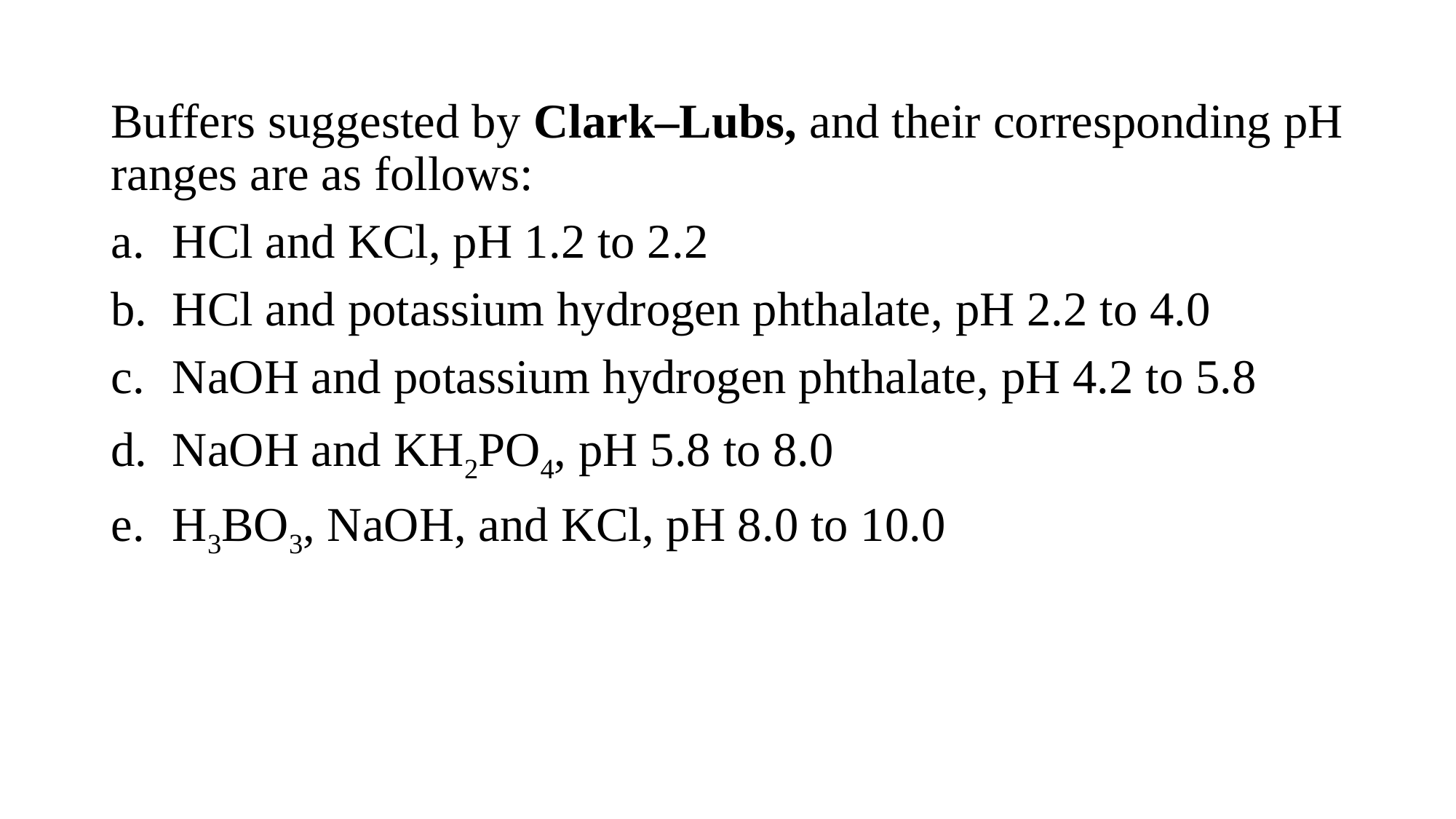

Buffers suggested by Clark–Lubs, and their corresponding pH ranges are as follows:
HCl and KCl, pH 1.2 to 2.2
HCl and potassium hydrogen phthalate, pH 2.2 to 4.0
NaOH and potassium hydrogen phthalate, pH 4.2 to 5.8
NaOH and KH2PO4, pH 5.8 to 8.0
H3BO3, NaOH, and KCl, pH 8.0 to 10.0